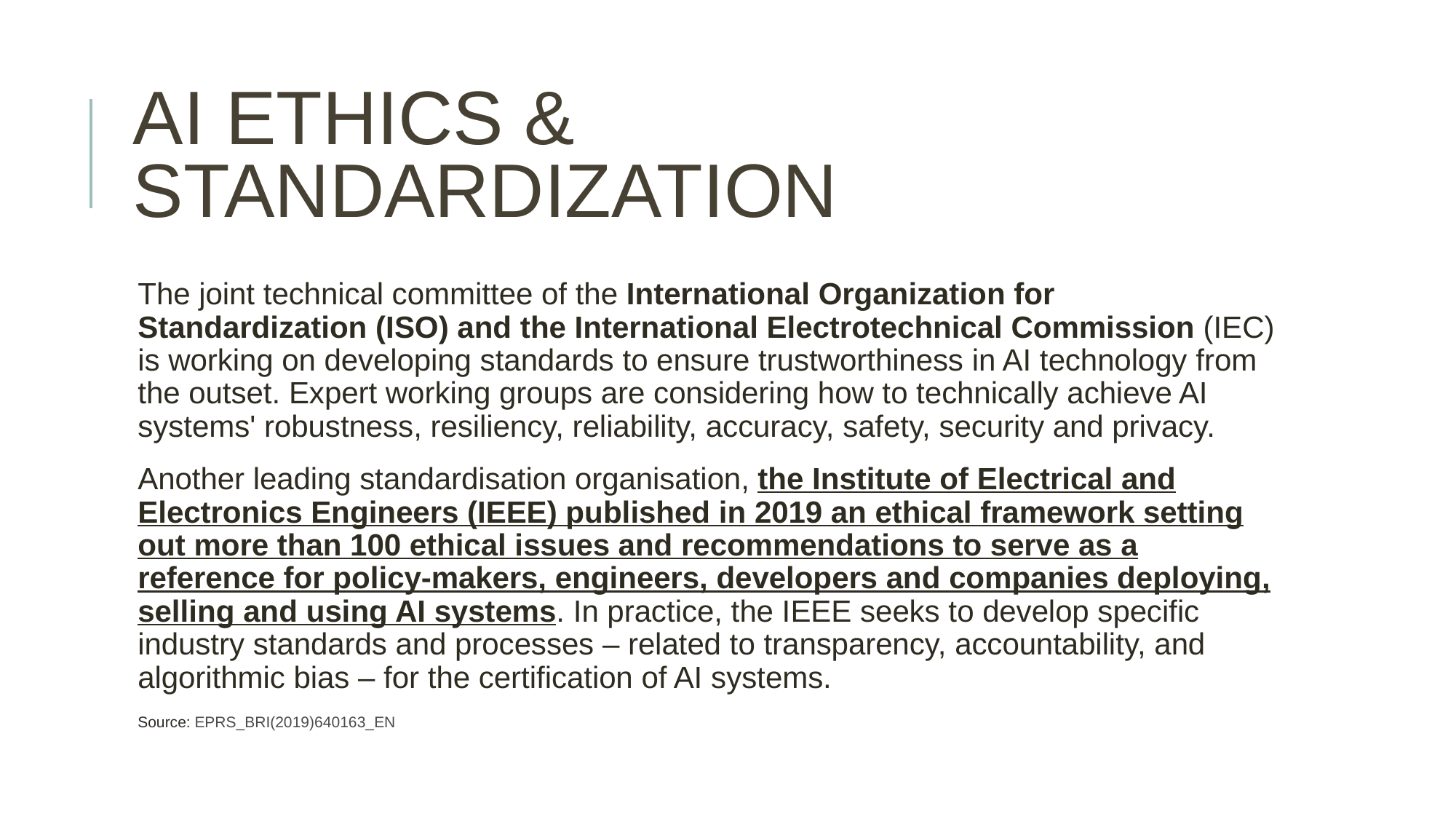

# AI ETHICS & STANDARDIZATION
The joint technical committee of the International Organization for Standardization (ISO) and the International Electrotechnical Commission (IEC) is working on developing standards to ensure trustworthiness in AI technology from the outset. Expert working groups are considering how to technically achieve AI systems' robustness, resiliency, reliability, accuracy, safety, security and privacy.
Another leading standardisation organisation, the Institute of Electrical and Electronics Engineers (IEEE) published in 2019 an ethical framework setting out more than 100 ethical issues and recommendations to serve as a reference for policy-makers, engineers, developers and companies deploying, selling and using AI systems. In practice, the IEEE seeks to develop specific industry standards and processes – related to transparency, accountability, and algorithmic bias – for the certification of AI systems.
Source: EPRS_BRI(2019)640163_EN